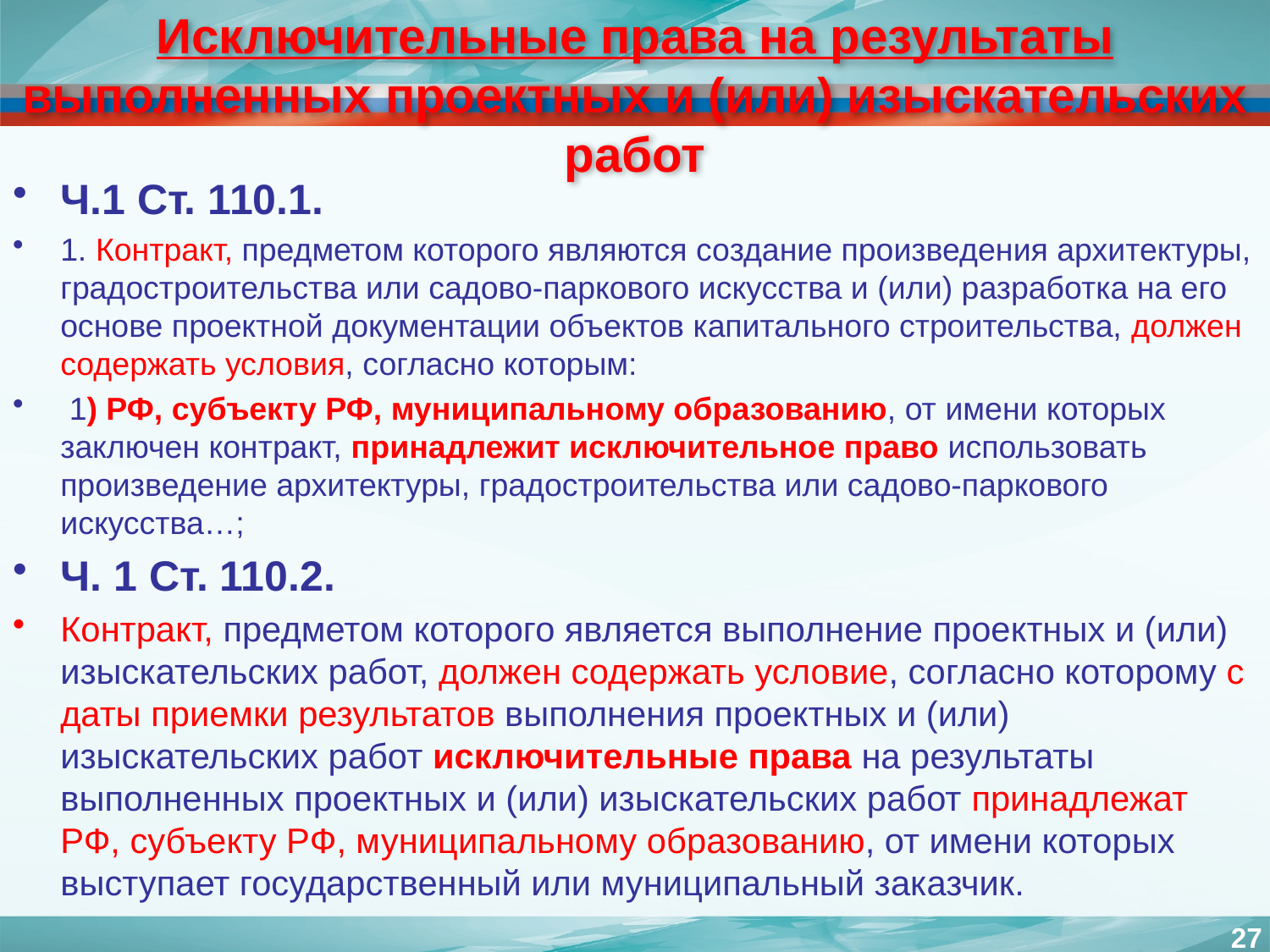

# Исключительные права на результаты выполненных проектных и (или) изыскательских работ
Ч.1 Ст. 110.1.
1. Контракт, предметом которого являются создание произведения архитектуры, градостроительства или садово-паркового искусства и (или) разработка на его основе проектной документации объектов капитального строительства, должен содержать условия, согласно которым:
 1) РФ, субъекту РФ, муниципальному образованию, от имени которых заключен контракт, принадлежит исключительное право использовать произведение архитектуры, градостроительства или садово-паркового искусства…;
Ч. 1 Ст. 110.2.
Контракт, предметом которого является выполнение проектных и (или) изыскательских работ, должен содержать условие, согласно которому с даты приемки результатов выполнения проектных и (или) изыскательских работ исключительные права на результаты выполненных проектных и (или) изыскательских работ принадлежат РФ, субъекту РФ, муниципальному образованию, от имени которых выступает государственный или муниципальный заказчик.
27